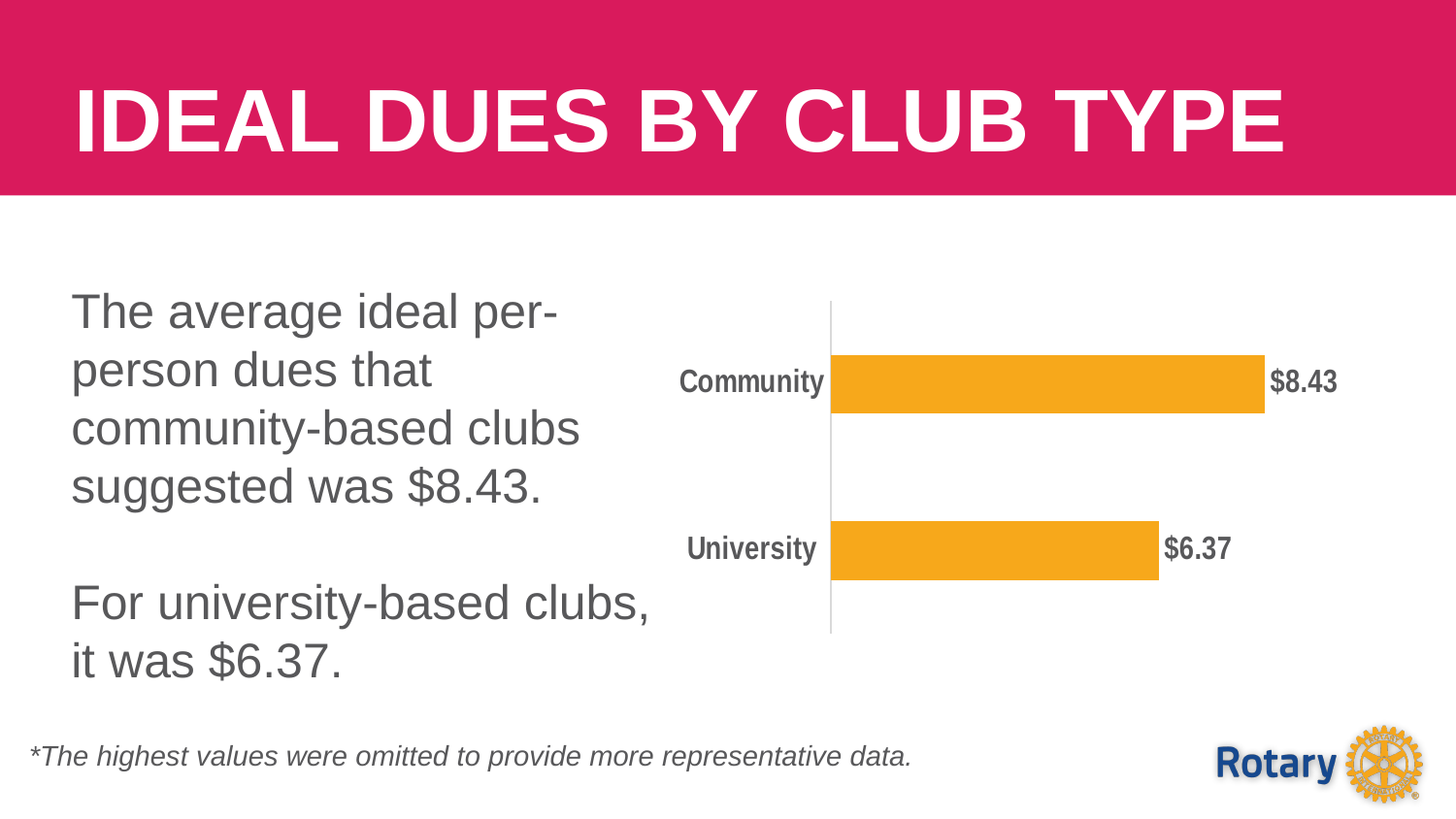

IDEAL DUES BY CLUB TYPE

The average ideal per-person dues that community-based clubs suggested was $8.43.

For university-based clubs, it was $6.37.

### Chart

| Category | Average Ideal Amount |
|---|---|
| Community | 8.43 |
| University  | 6.37 |
*The highest values were omitted to provide more representative data.